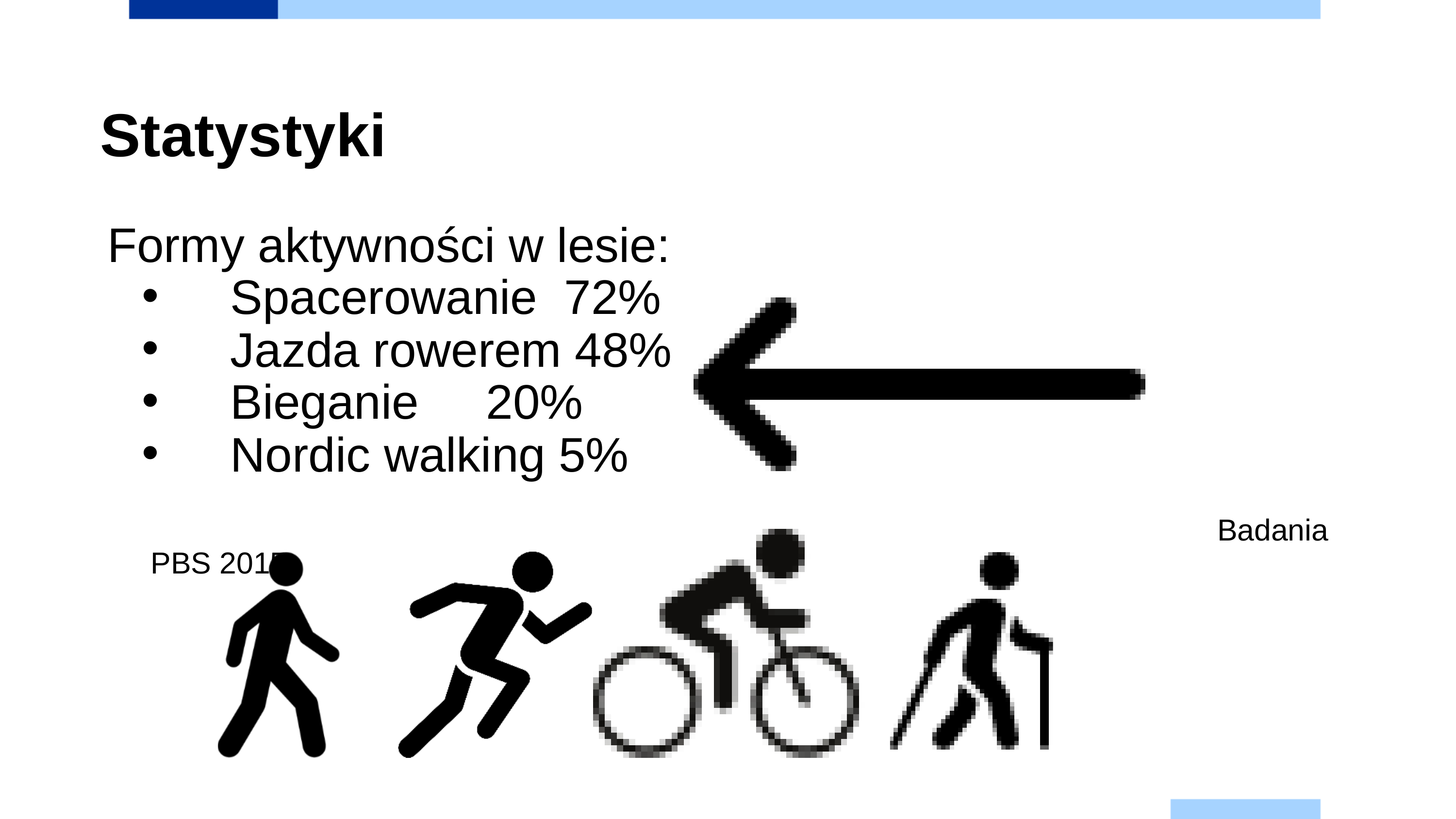

Statystyki
Formy aktywności w lesie:
    Spacerowanie  72%
    Jazda rowerem 48%
    Bieganie     20%
    Nordic walking 5%

                                                                                                                                  Badania PBS 2015